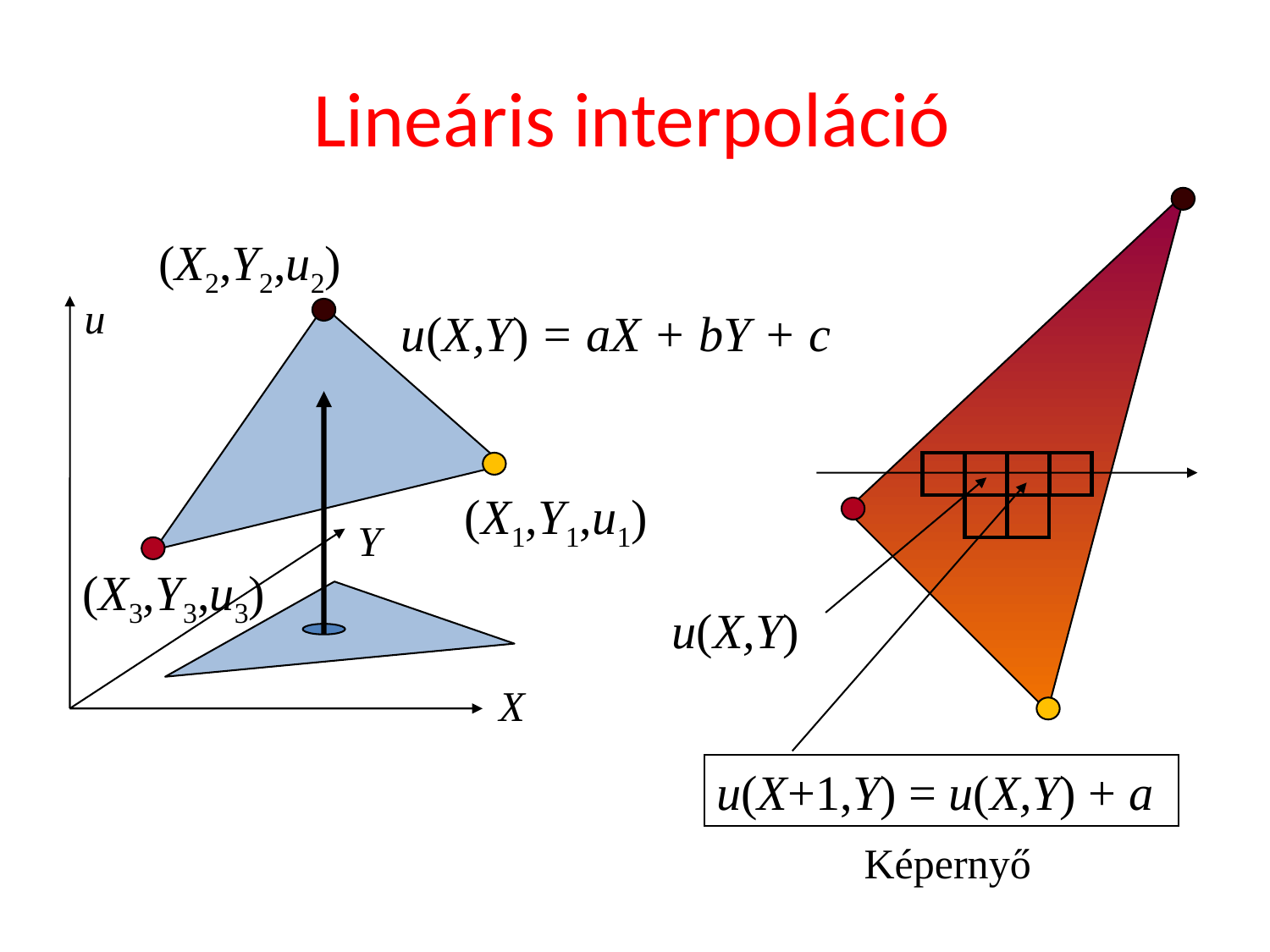

# Lineáris interpoláció

(X2,Y2,u2)
u
u(X,Y) = aX + bY + c

(X1,Y1,u1)

Y

(X3,Y3,u3)

u(X,Y)

X

u(X+1,Y) = u(X,Y) + a
Képernyő